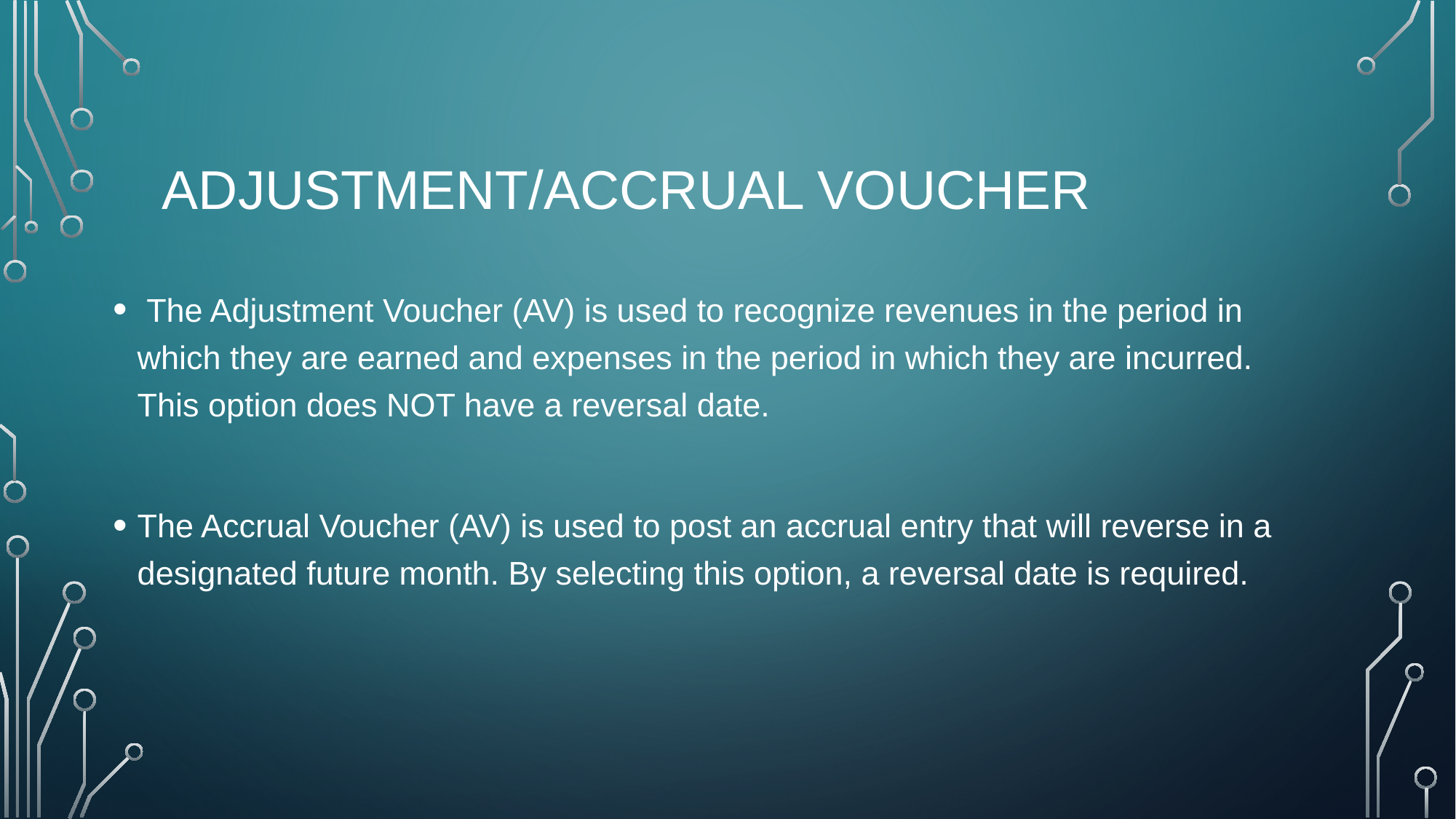

# Adjustment/Accrual Voucher

 The Adjustment Voucher (AV) is used to recognize revenues in the period in which they are earned and expenses in the period in which they are incurred. This option does NOT have a reversal date.

The Accrual Voucher (AV) is used to post an accrual entry that will reverse in a designated future month. By selecting this option, a reversal date is required.